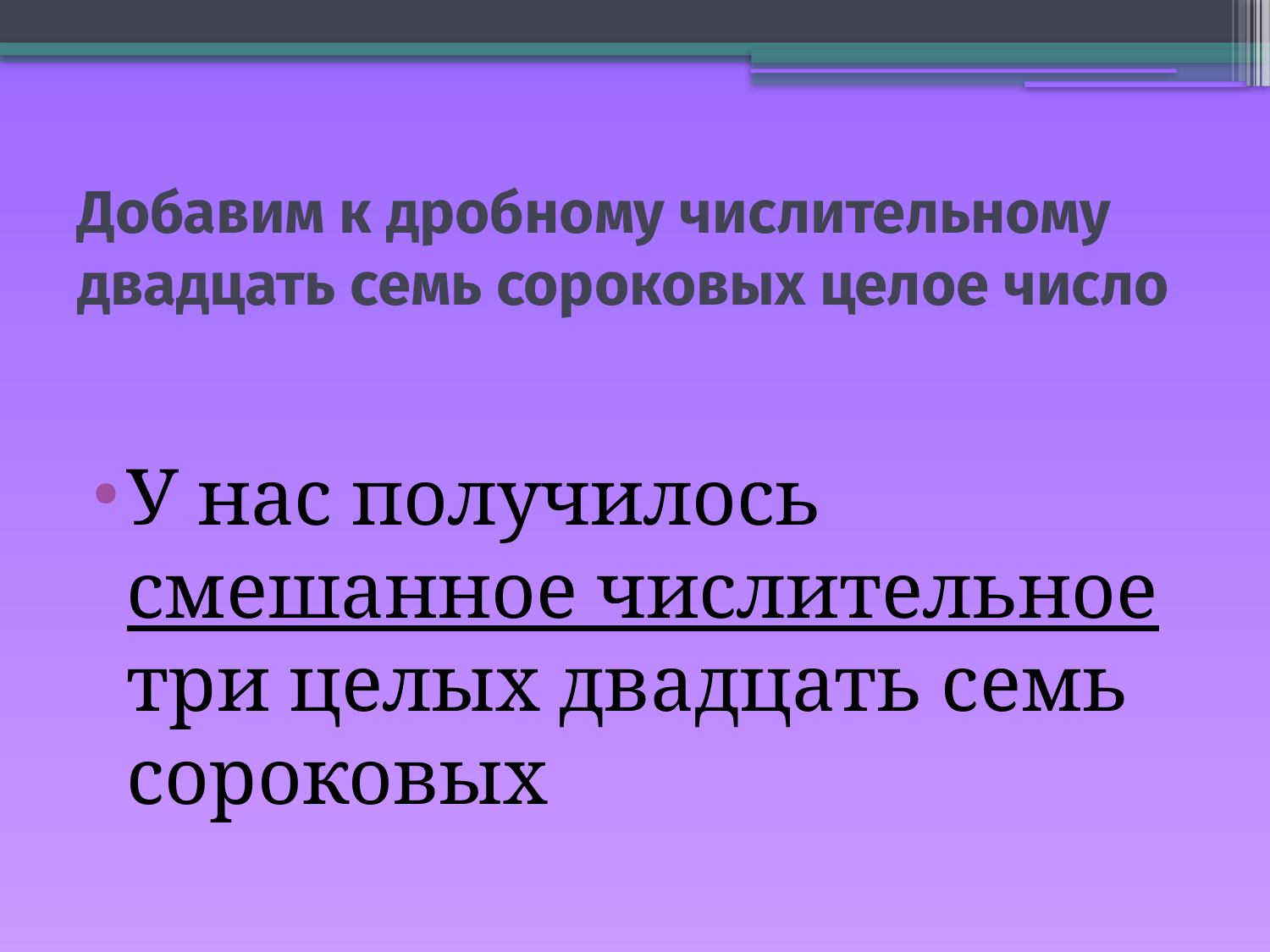

# Добавим к дробному числительному двадцать семь сороковых целое число

У нас получилось смешанное числительное три целых двадцать семь сороковых